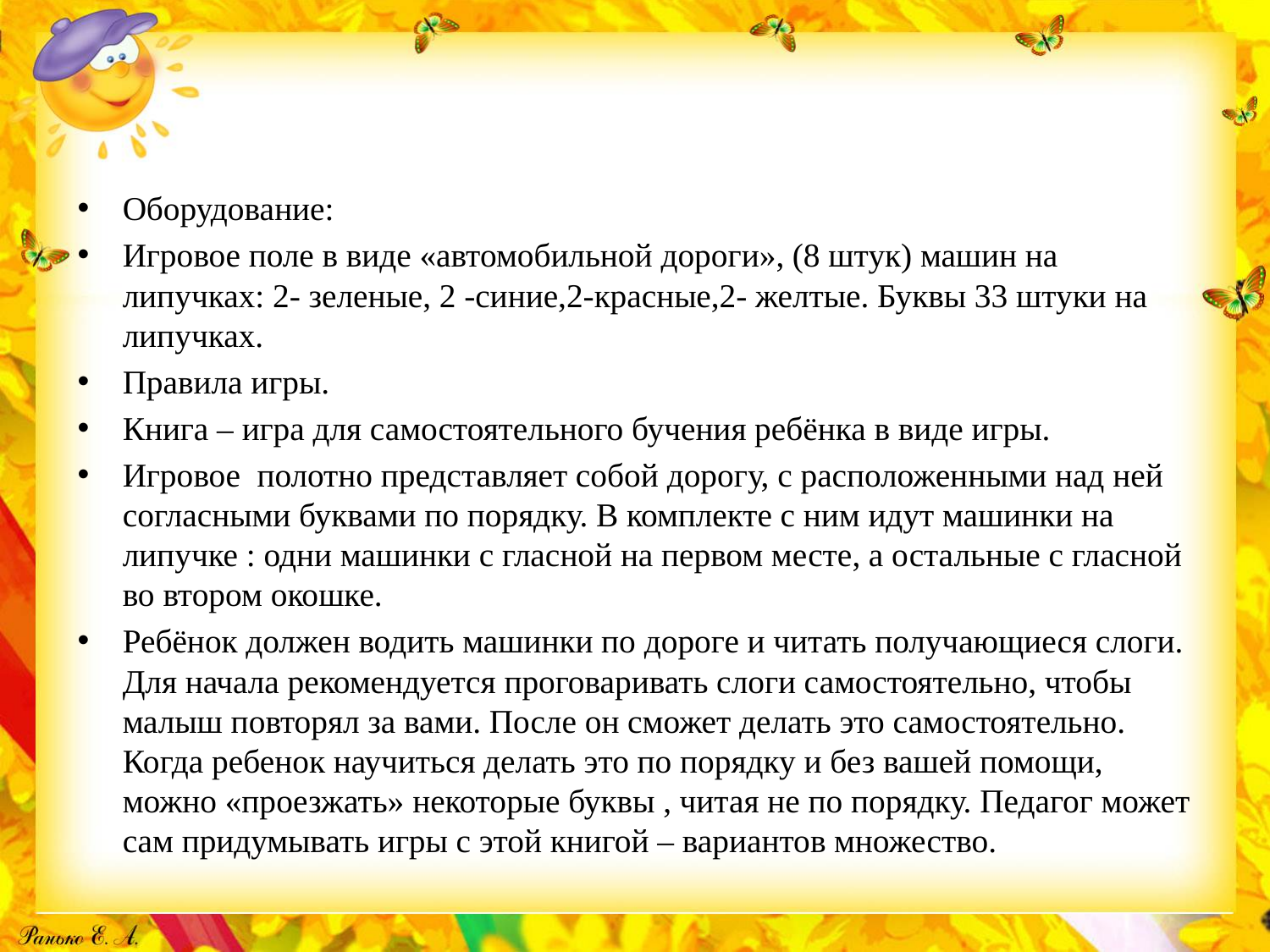

#
Оборудование:
Игровое поле в виде «автомобильной дороги», (8 штук) машин на липучках: 2- зеленые, 2 -синие,2-красные,2- желтые. Буквы 33 штуки на липучках.
Правила игры.
Книга – игра для самостоятельного бучения ребёнка в виде игры.
Игровое  полотно представляет собой дорогу, с расположенными над ней согласными буквами по порядку. В комплекте с ним идут машинки на липучке : одни машинки с гласной на первом месте, а остальные с гласной во втором окошке.
Ребёнок должен водить машинки по дороге и читать получающиеся слоги. Для начала рекомендуется проговаривать слоги самостоятельно, чтобы малыш повторял за вами. После он сможет делать это самостоятельно. Когда ребенок научиться делать это по порядку и без вашей помощи, можно «проезжать» некоторые буквы , читая не по порядку. Педагог может сам придумывать игры с этой книгой – вариантов множество.